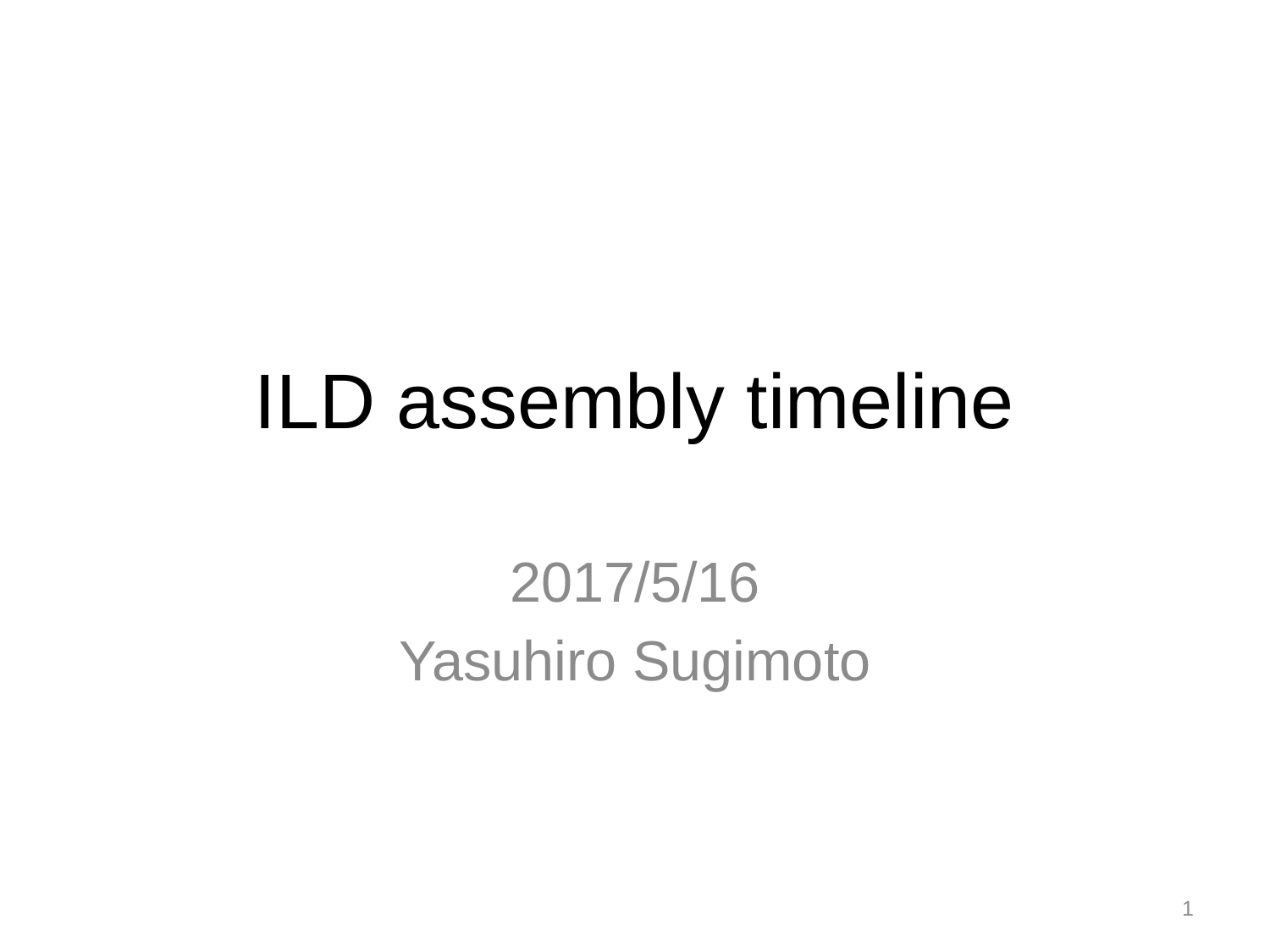

# ILD assembly timeline
2017/5/16
Yasuhiro Sugimoto
1